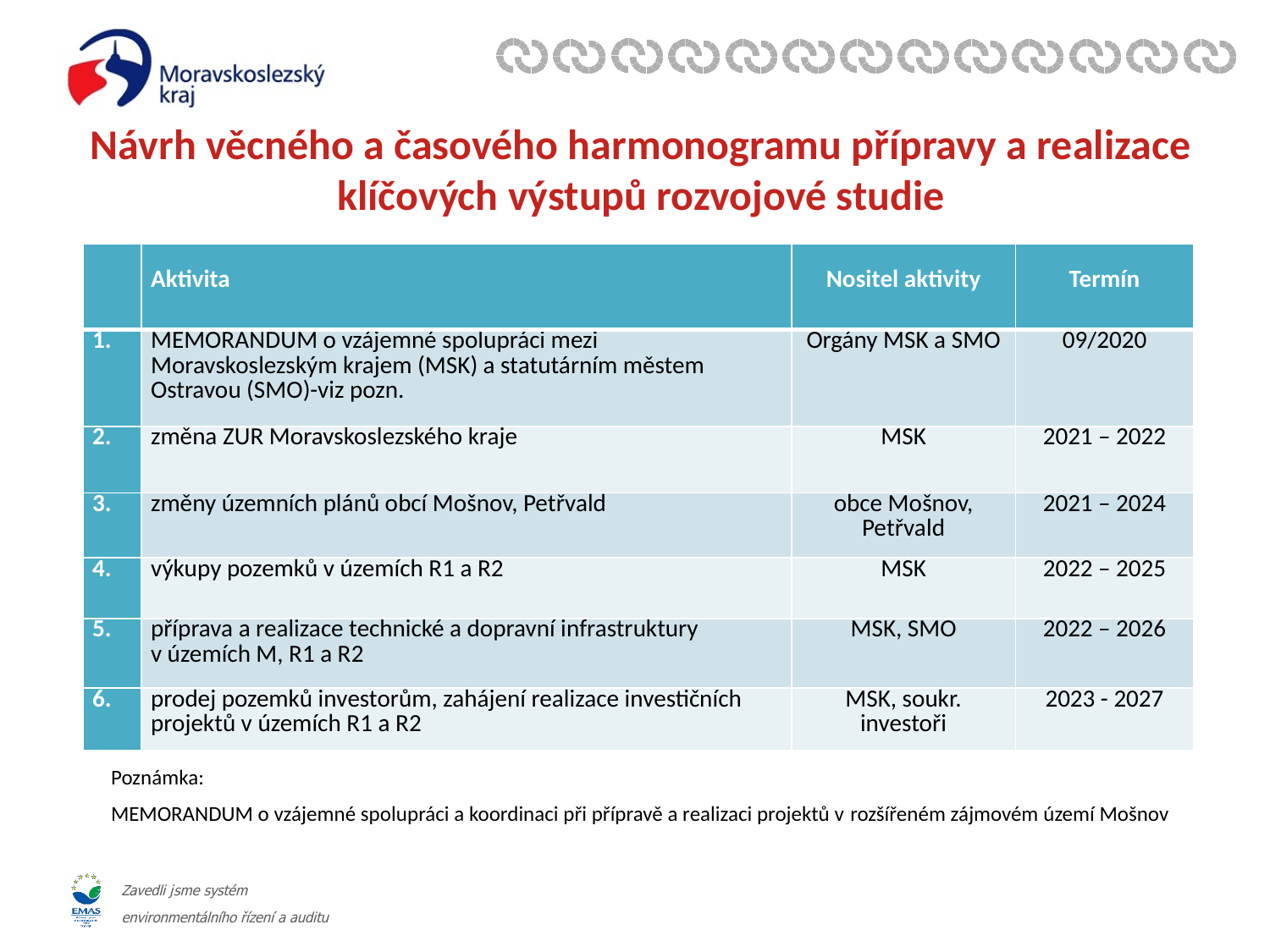

# Návrh věcného a časového harmonogramu přípravy a realizace klíčových výstupů rozvojové studie

|  | Aktivita | Nositel aktivity | Termín |
| --- | --- | --- | --- |
| 1. | MEMORANDUM o vzájemné spolupráci mezi Moravskoslezským krajem (MSK) a statutárním městem Ostravou (SMO)-viz pozn. | Orgány MSK a SMO | 09/2020 |
| 2. | změna ZUR Moravskoslezského kraje | MSK | 2021 – 2022 |
| 3. | změny územních plánů obcí Mošnov, Petřvald | obce Mošnov, Petřvald | 2021 – 2024 |
| 4. | výkupy pozemků v územích R1 a R2 | MSK | 2022 – 2025 |
| 5. | příprava a realizace technické a dopravní infrastruktury v územích M, R1 a R2 | MSK, SMO | 2022 – 2026 |
| 6. | prodej pozemků investorům, zahájení realizace investičních projektů v územích R1 a R2 | MSK, soukr. investoři | 2023 - 2027 |
Poznámka:
MEMORANDUM o vzájemné spolupráci a koordinaci při přípravě a realizaci projektů v rozšířeném zájmovém území Mošnov